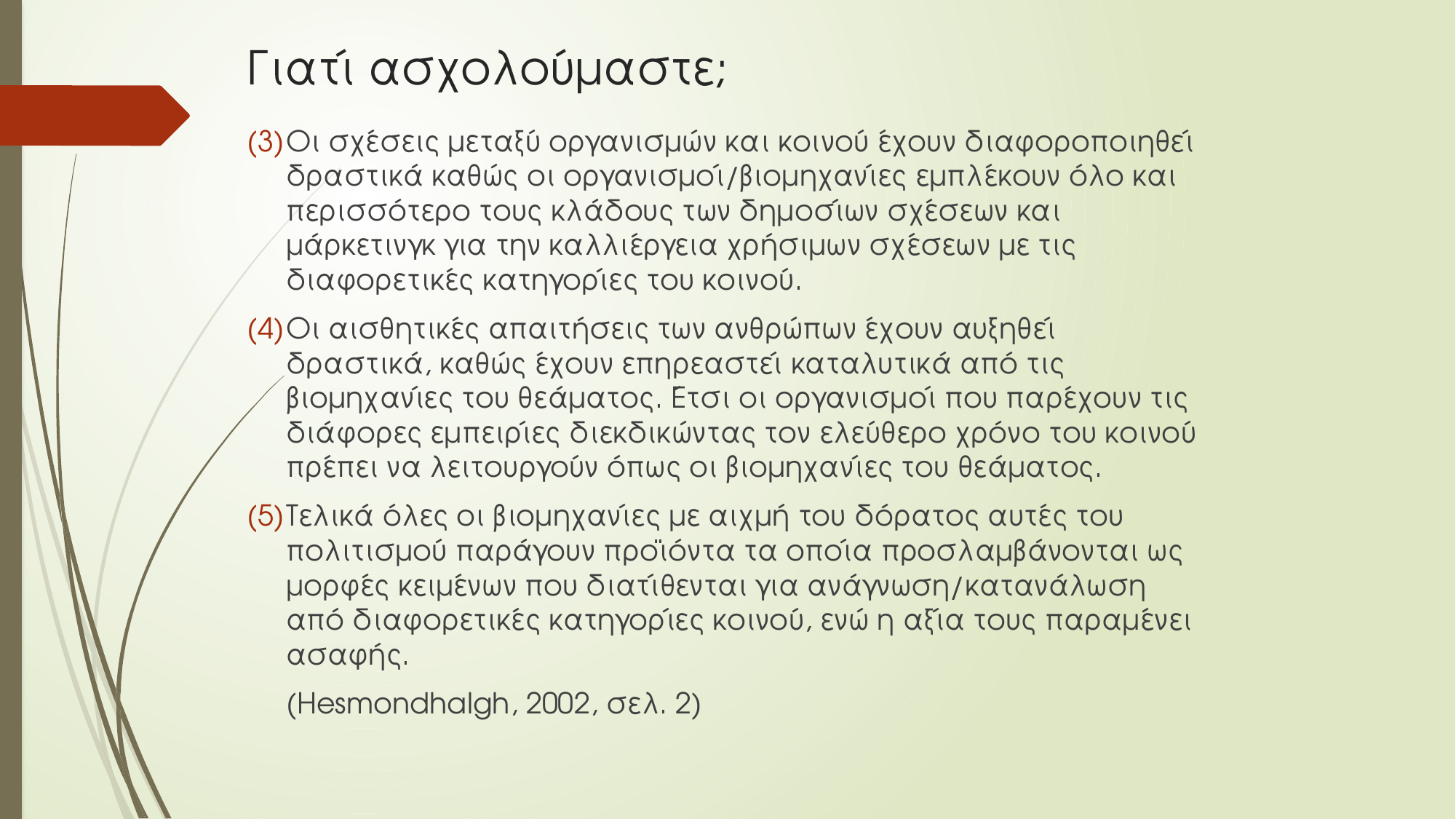

# Γιατί ασχολούμαστε;
Οι σχέσεις μεταξύ οργανισμών και κοινού έχουν διαφοροποιηθεί δραστικά καθώς οι οργανισμοί/βιομηχανίες εμπλέκουν όλο και περισσότερο τους κλάδους των δημοσίων σχέσεων και μάρκετινγκ για την καλλιέργεια χρήσιμων σχέσεων με τις διαφορετικές κατηγορίες του κοινού.
Οι αισθητικές απαιτήσεις των ανθρώπων έχουν αυξηθεί δραστικά, καθώς έχουν επηρεαστεί καταλυτικά από τις βιομηχανίες του θεάματος. Έτσι οι οργανισμοί που παρέχουν τις διάφορες εμπειρίες διεκδικώντας τον ελεύθερο χρόνο του κοινού πρέπει να λειτουργούν όπως οι βιομηχανίες του θεάματος.
Τελικά όλες οι βιομηχανίες με αιχμή του δόρατος αυτές του πολιτισμού παράγουν προϊόντα τα οποία προσλαμβάνονται ως μορφές κειμένων που διατίθενται για ανάγνωση/κατανάλωση από διαφορετικές κατηγορίες κοινού, ενώ η αξία τους παραμένει ασαφής.
						(Hesmondhalgh, 2002, σελ. 2)